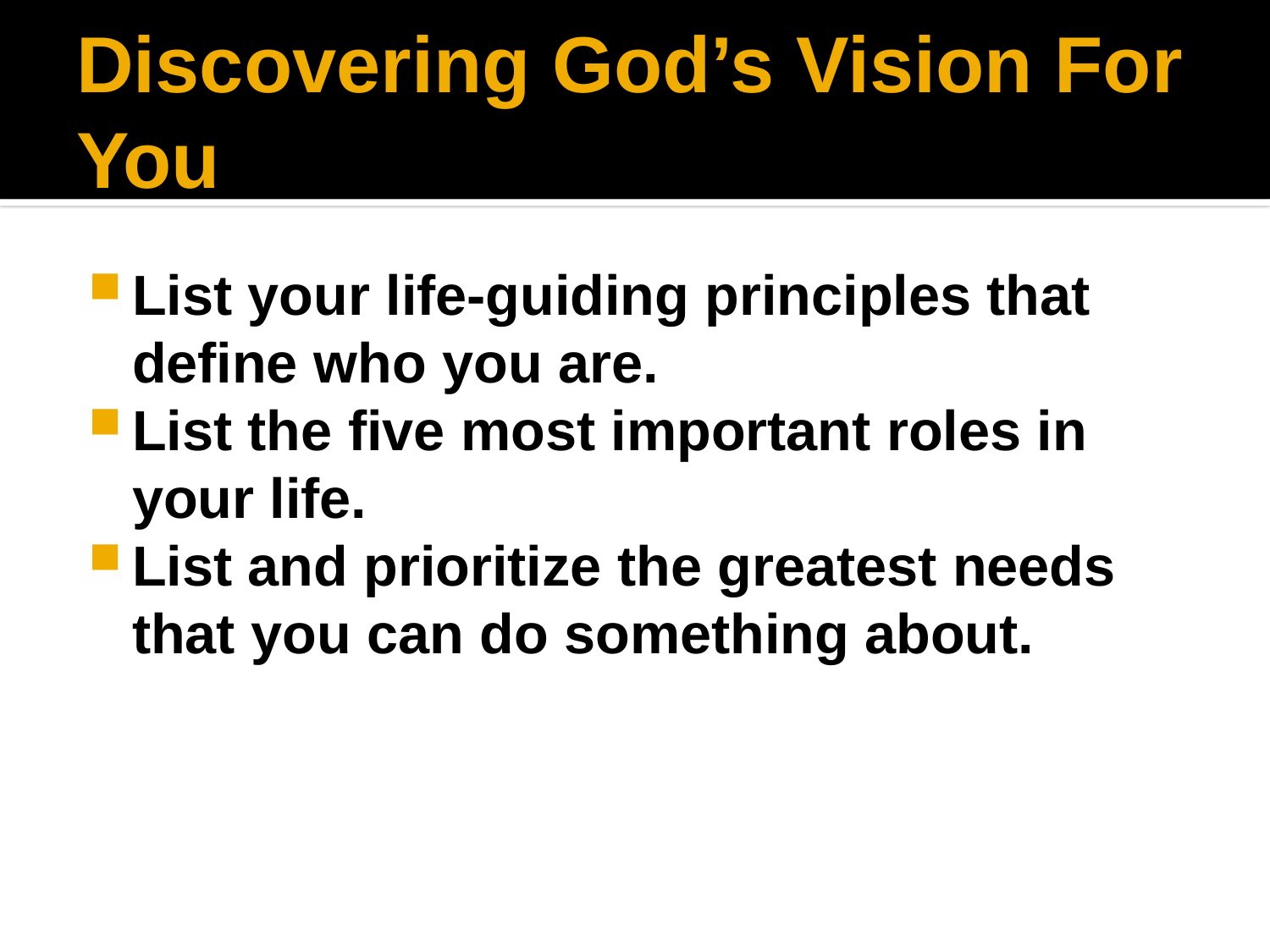

# Discovering God’s Vision For You
List your life-guiding principles that define who you are.
List the five most important roles in your life.
List and prioritize the greatest needs that you can do something about.